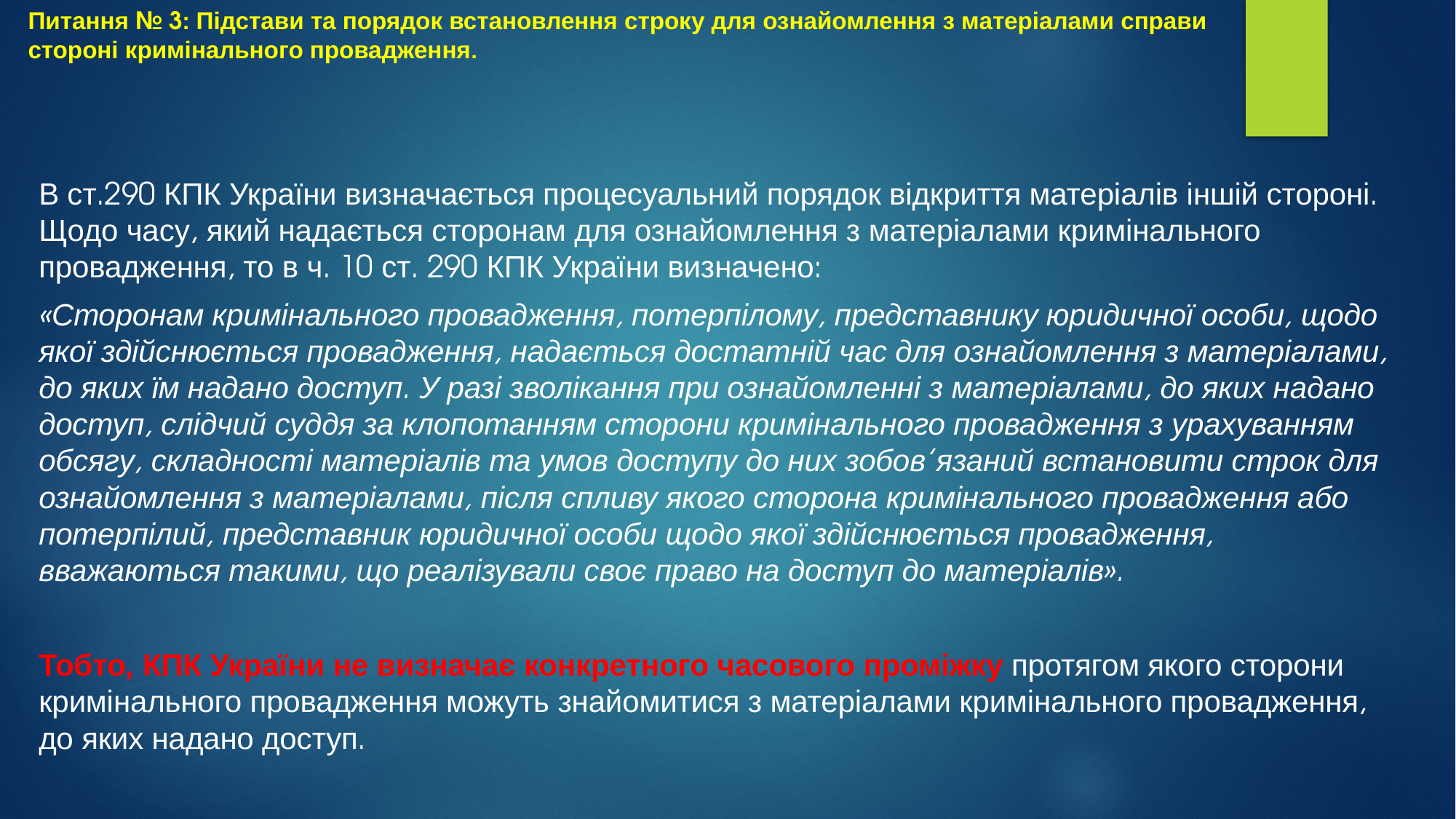

# Питання № 3: Підстави та порядок встановлення строку для ознайомлення з матеріалами справи стороні кримінального провадження.

В ст.290 КПК України визначається процесуальний порядок відкриття матеріалів іншій стороні. Щодо часу, який надається сторонам для ознайомлення з матеріалами кримінального провадження, то в ч. 10 ст. 290 КПК України визначено:
«Сторонам кримінального провадження, потерпілому, представнику юридичної особи, щодо якої здійснюється провадження, надається достатній час для ознайомлення з матеріалами, до яких їм надано доступ. У разі зволікання при ознайомленні з матеріалами, до яких надано доступ, слідчий суддя за клопотанням сторони кримінального провадження з урахуванням обсягу, складності матеріалів та умов доступу до них зобов’язаний встановити строк для ознайомлення з матеріалами, після спливу якого сторона кримінального провадження або потерпілий, представник юридичної особи щодо якої здійснюється провадження, вважаються такими, що реалізували своє право на доступ до матеріалів».

Тобто, КПК України не визначає конкретного часового проміжку протягом якого сторони кримінального провадження можуть знайомитися з матеріалами кримінального провадження, до яких надано доступ.